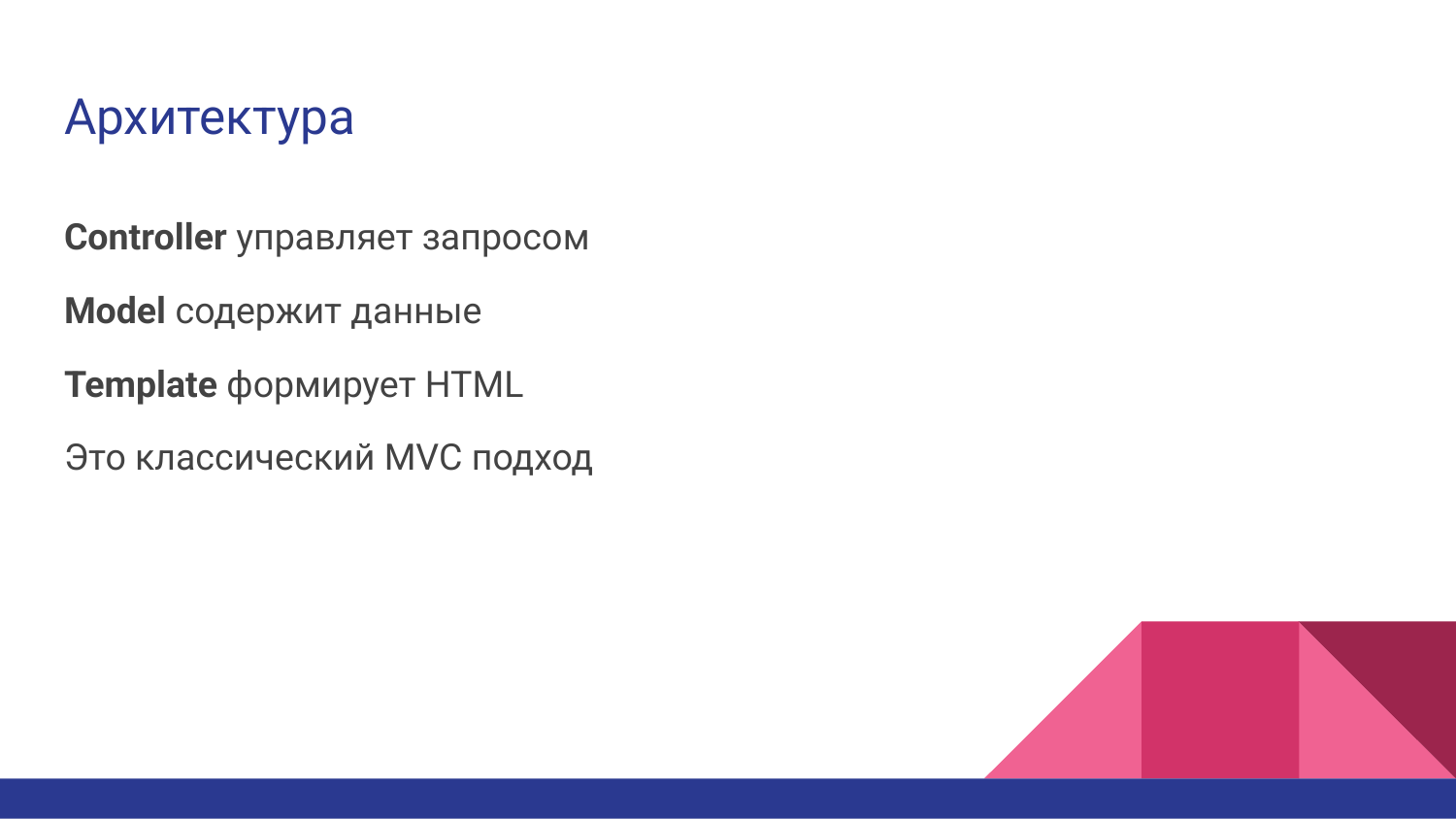

# Архитектура
Controller управляет запросом
Model содержит данные
Template формирует HTML
Это классический MVC подход